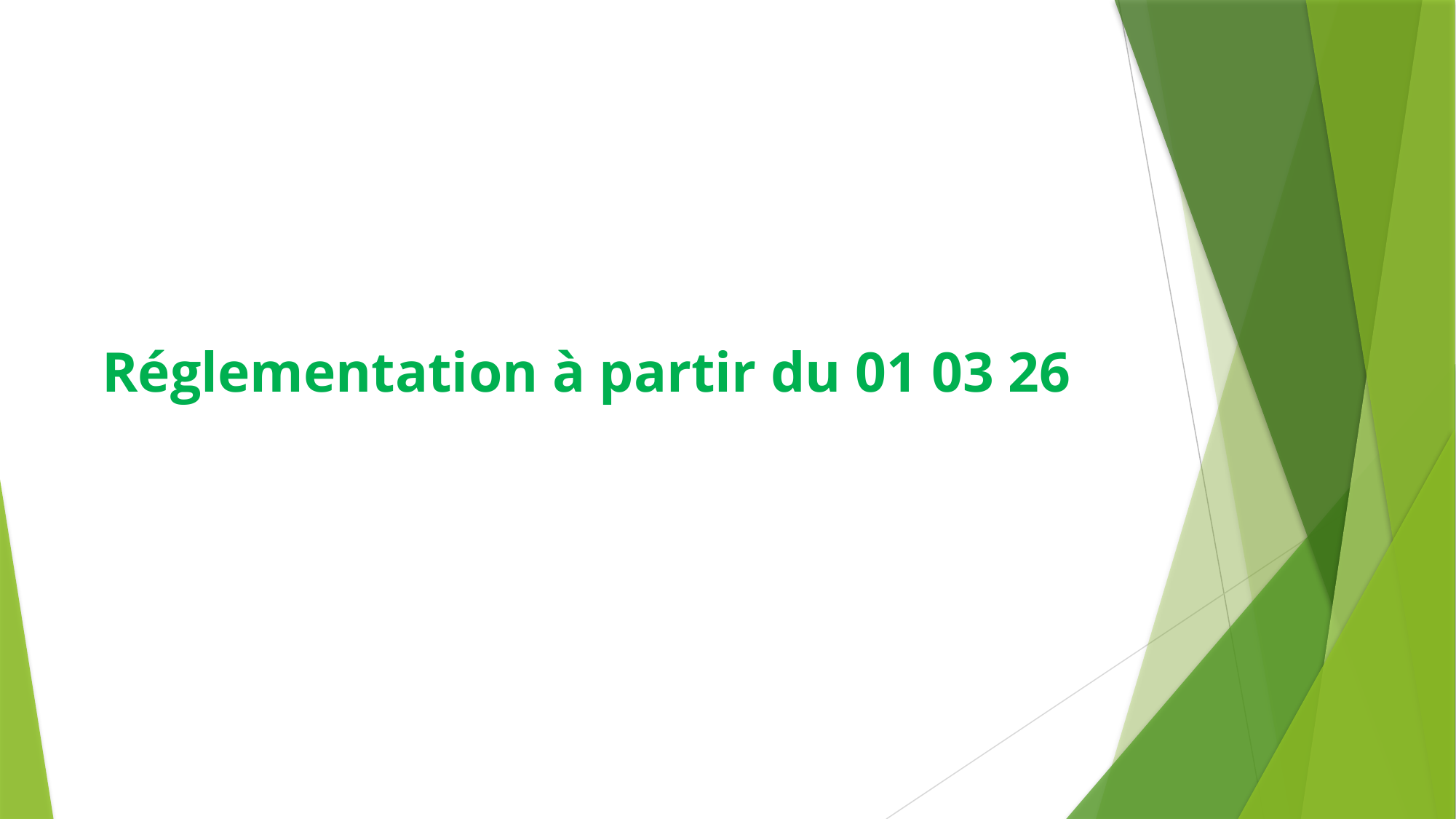

Réglementation à partir du 01 03 26